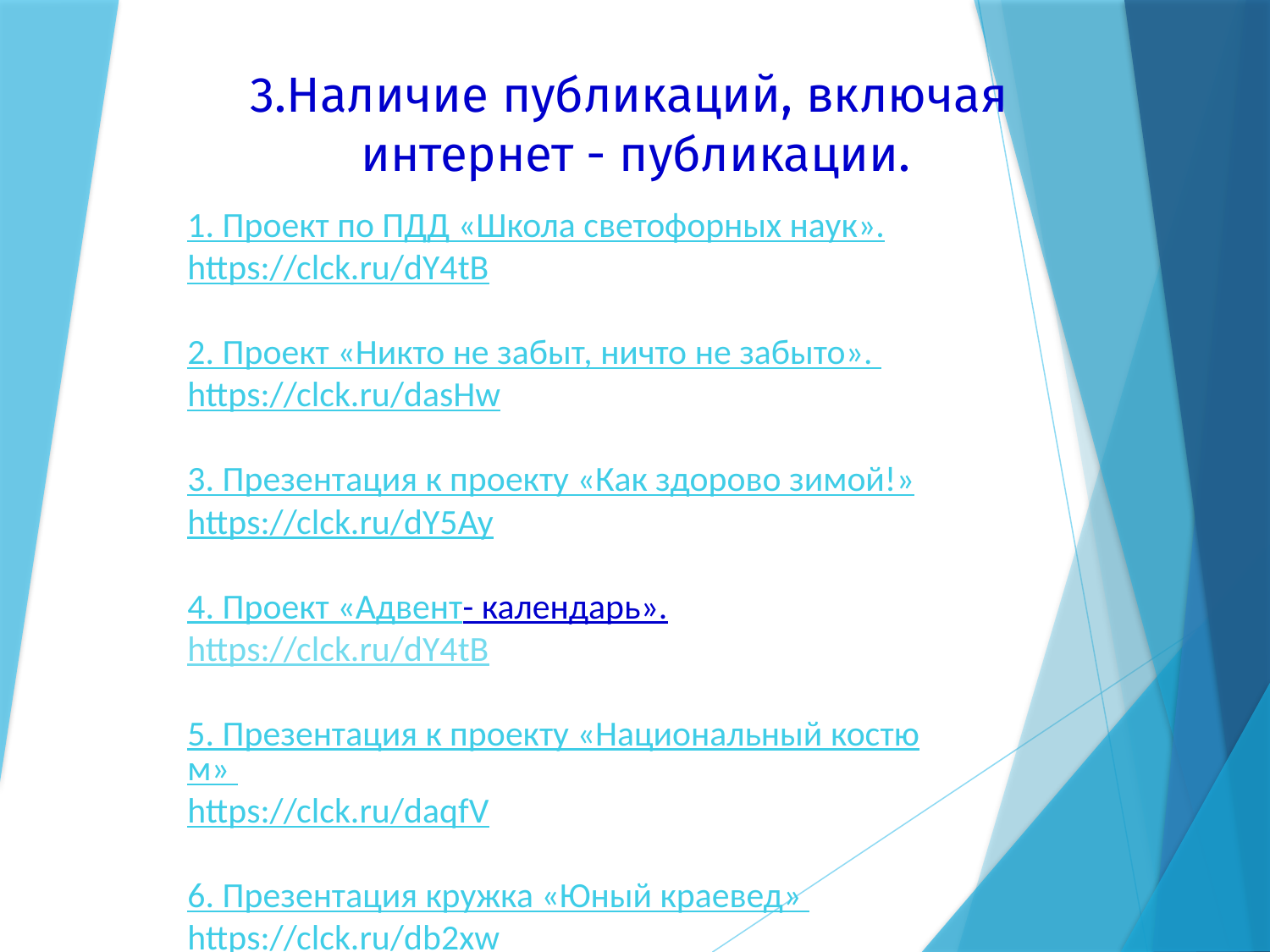

3.Наличие публикаций, включая
интернет - публикации.

1. Проект по ПДД «Школа светофорных наук». https://clck.ru/dY4tB

2. Проект «Никто не забыт, ничто не забыто». https://clck.ru/dasHw

3. Презентация к проекту «Как здорово зимой!» https://clck.ru/dY5Ay

4. Проект «Адвент- календарь». https://clck.ru/dY4tB

5. Презентация к проекту «Национальный костюм» https://clck.ru/daqfV

6. Презентация кружка «Юный краевед» https://clck.ru/db2xw